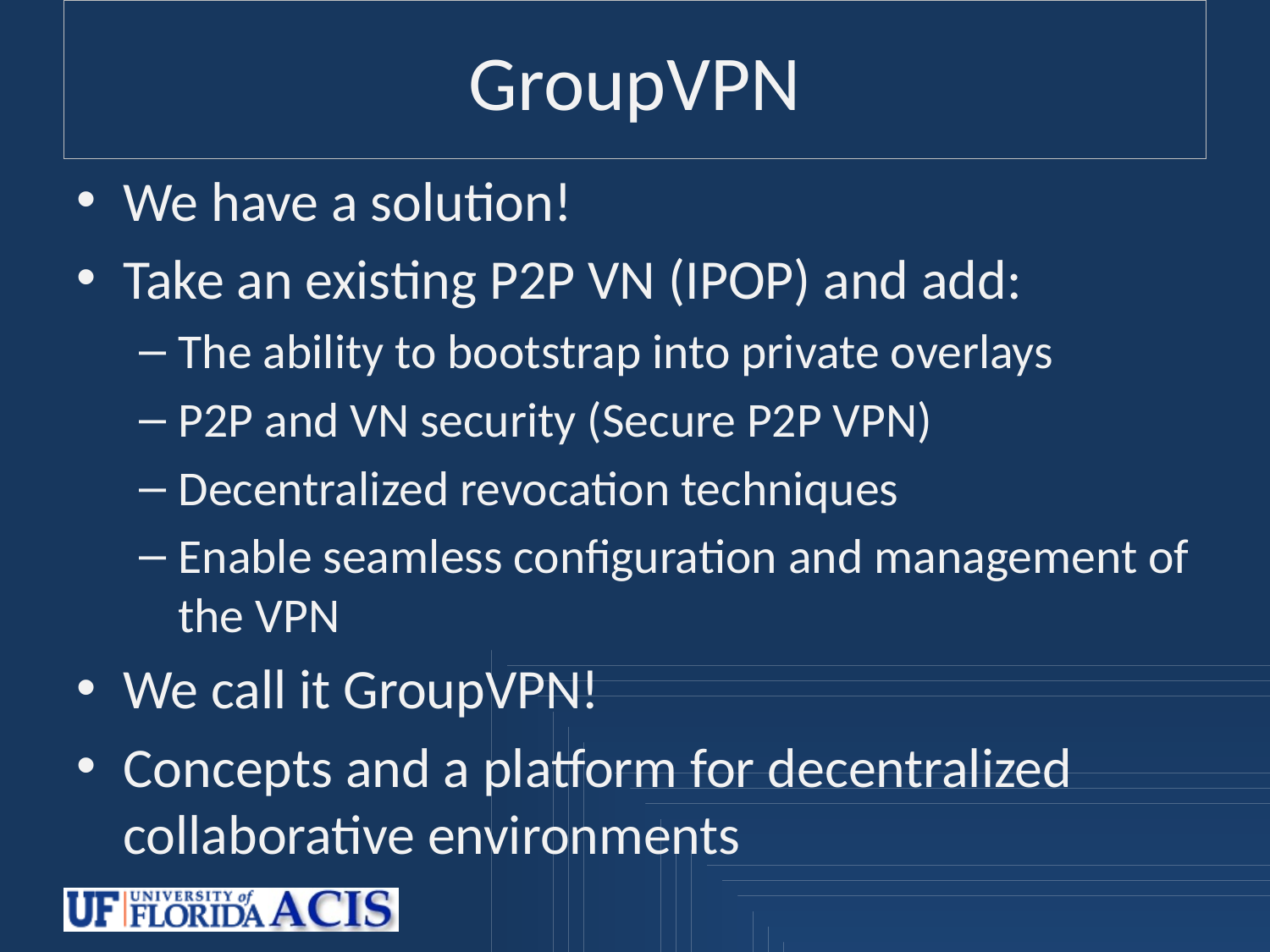

# GroupVPN
We have a solution!
Take an existing P2P VN (IPOP) and add:
The ability to bootstrap into private overlays
P2P and VN security (Secure P2P VPN)
Decentralized revocation techniques
Enable seamless configuration and management of the VPN
We call it GroupVPN!
Concepts and a platform for decentralized collaborative environments